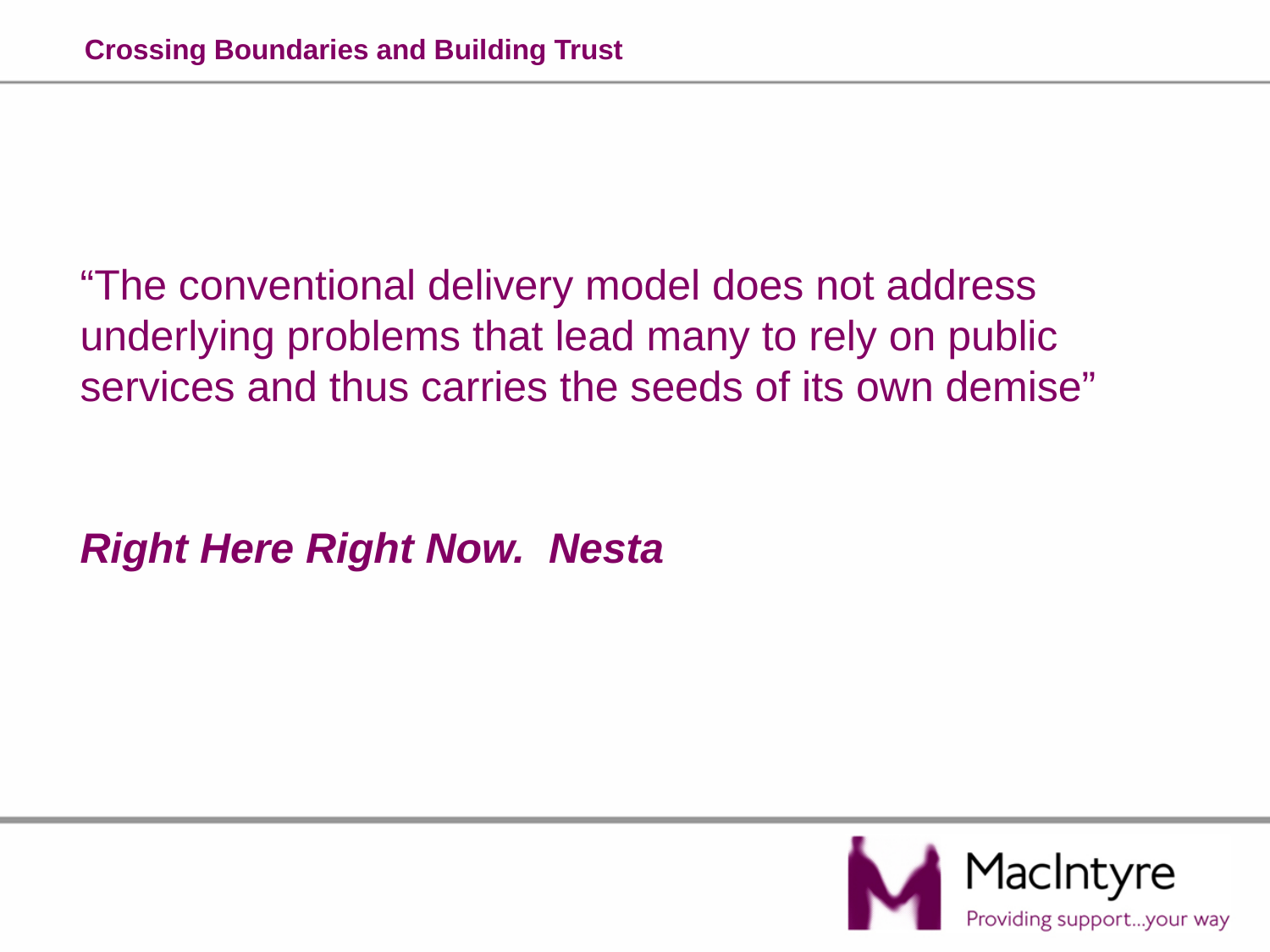

# Crossing Boundaries and Building Trust

“The conventional delivery model does not address underlying problems that lead many to rely on public services and thus carries the seeds of its own demise”

Right Here Right Now.  Nesta